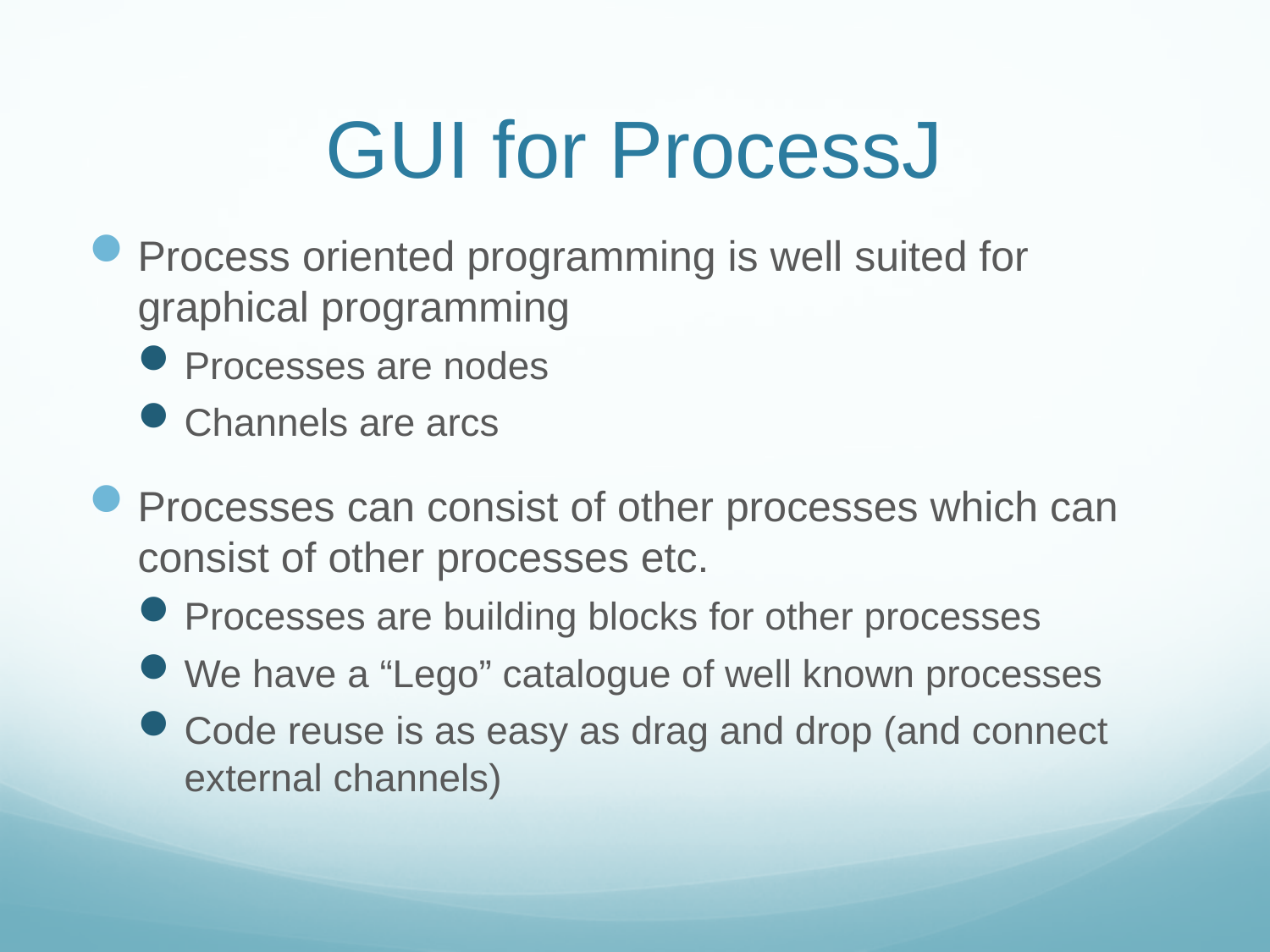

# GUI for ProcessJ
Process oriented programming is well suited for graphical programming
Processes are nodes
Channels are arcs
Processes can consist of other processes which can consist of other processes etc.
Processes are building blocks for other processes
We have a “Lego” catalogue of well known processes
Code reuse is as easy as drag and drop (and connect external channels)